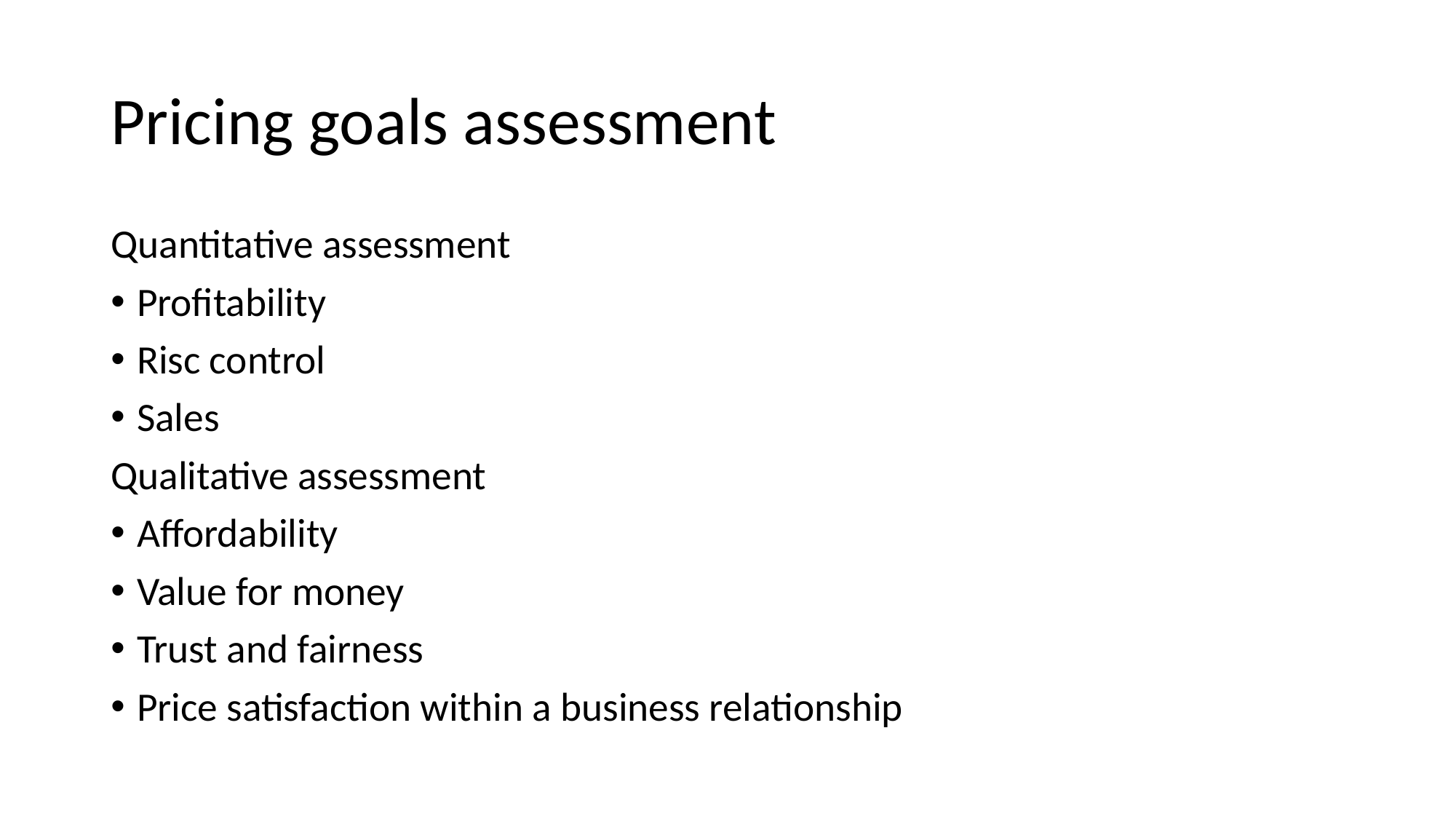

# Pricing goals assessment
Quantitative assessment
Profitability
Risc control
Sales
Qualitative assessment
Affordability
Value for money
Trust and fairness
Price satisfaction within a business relationship